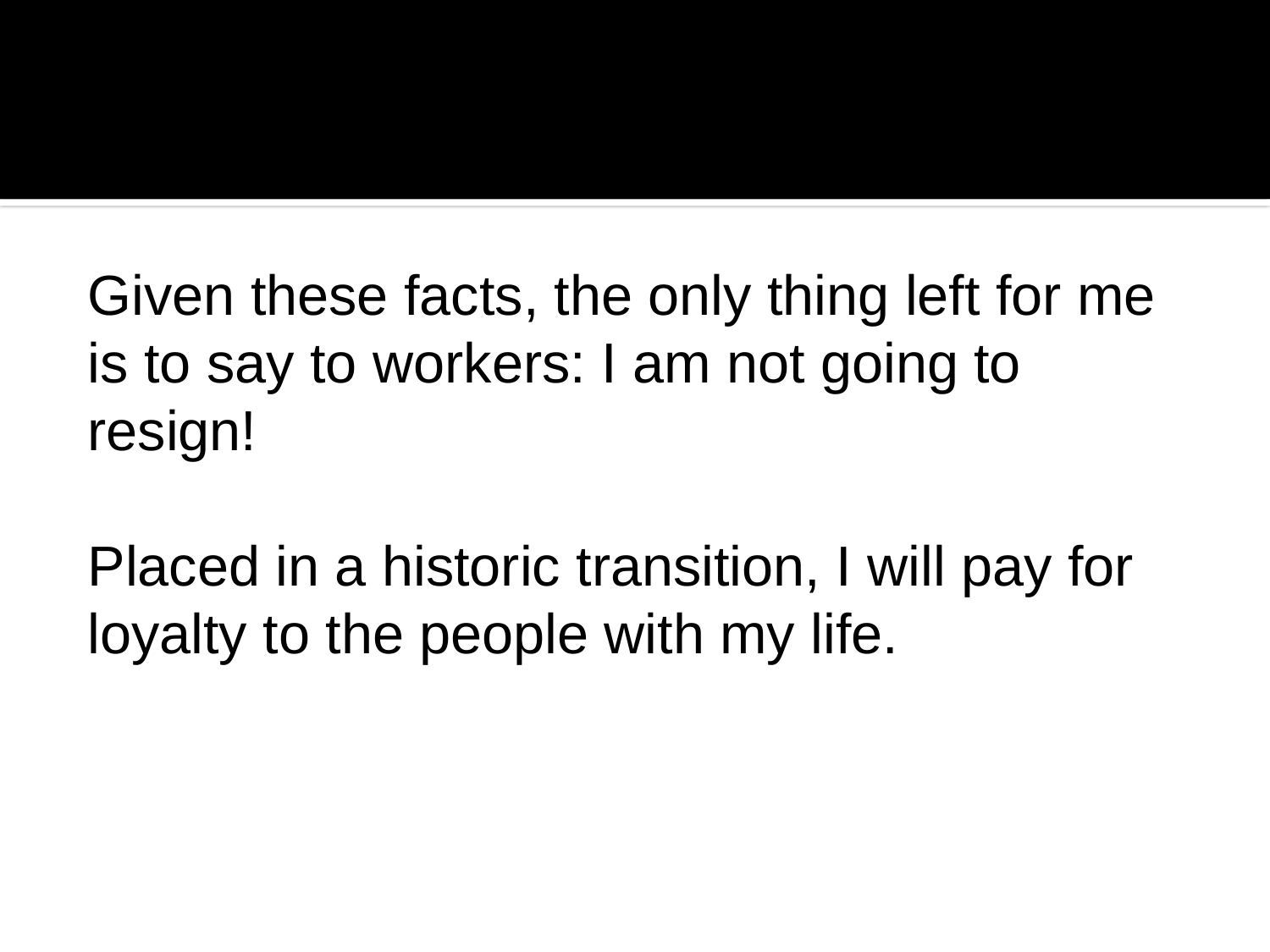

#
Given these facts, the only thing left for me is to say to workers: I am not going to resign!

Placed in a historic transition, I will pay for loyalty to the people with my life.